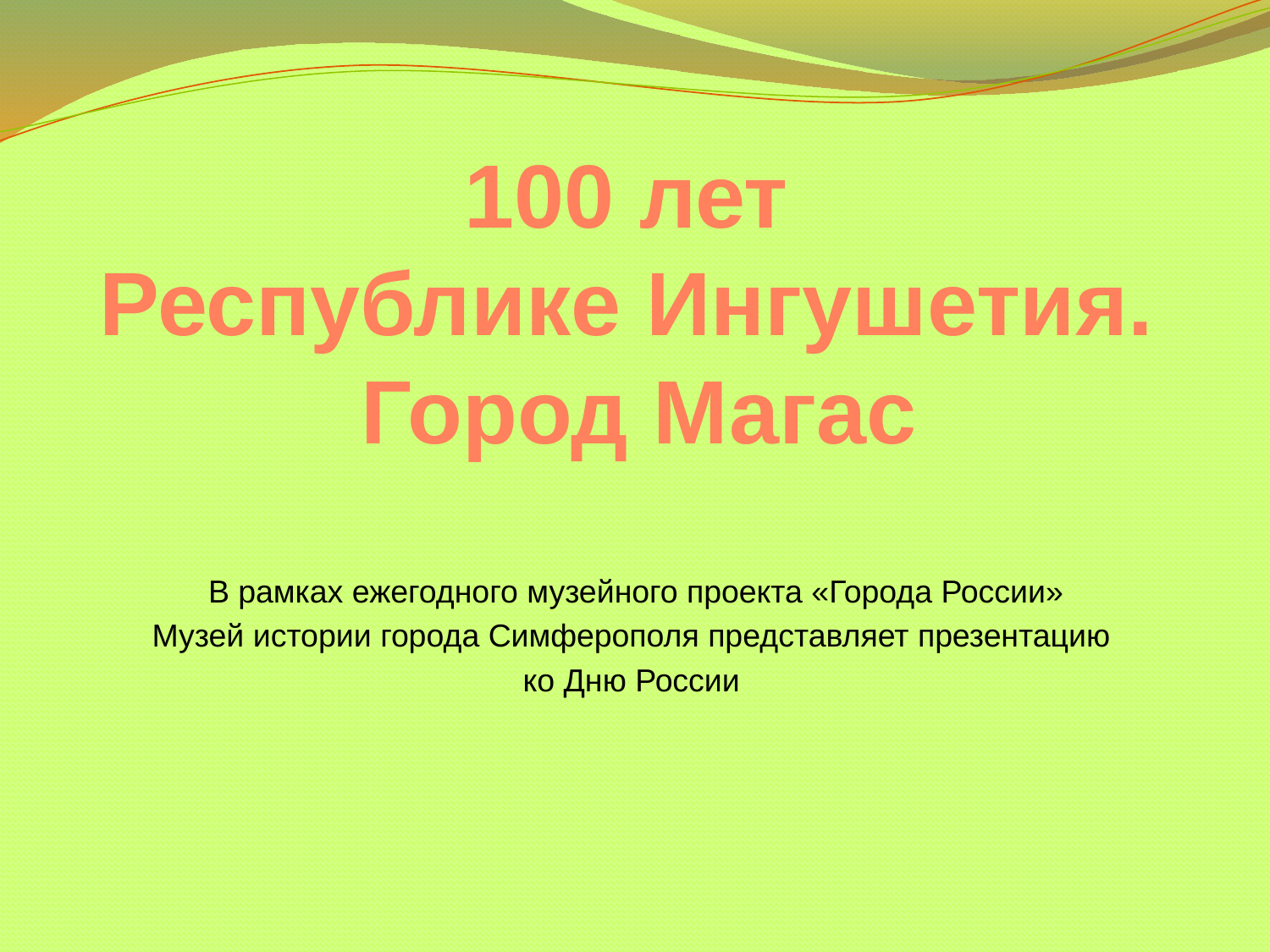

# 100 лет Республике Ингушетия. Город Магас

В рамках ежегодного музейного проекта «Города России»
Музей истории города Симферополя представляет презентацию
ко Дню России